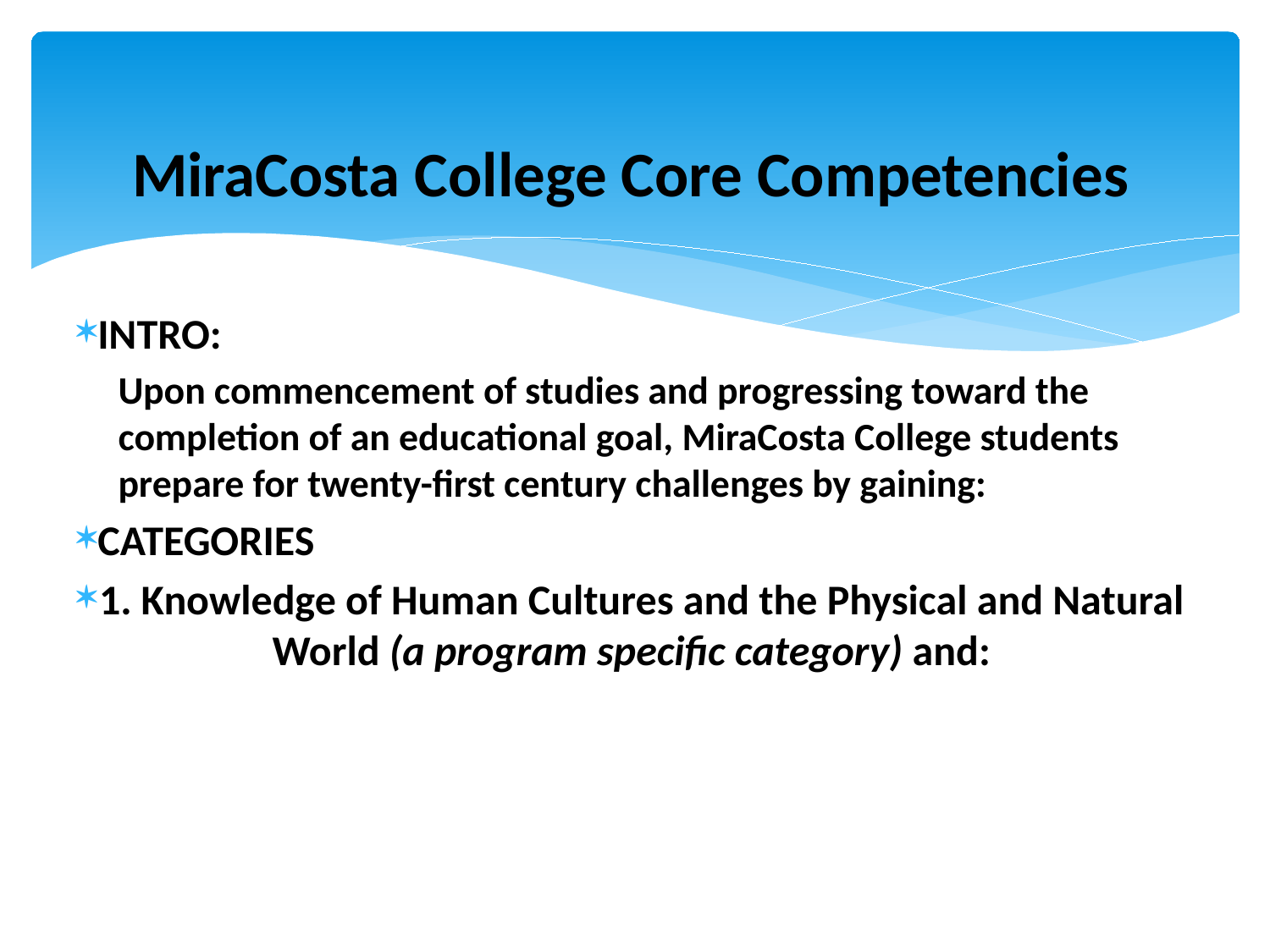

MiraCosta College Core Competencies

INTRO:
Upon commencement of studies and progressing toward the completion of an educational goal, MiraCosta College students prepare for twenty-first century challenges by gaining:
CATEGORIES
1. Knowledge of Human Cultures and the Physical and Natural World (a program specific category) and: